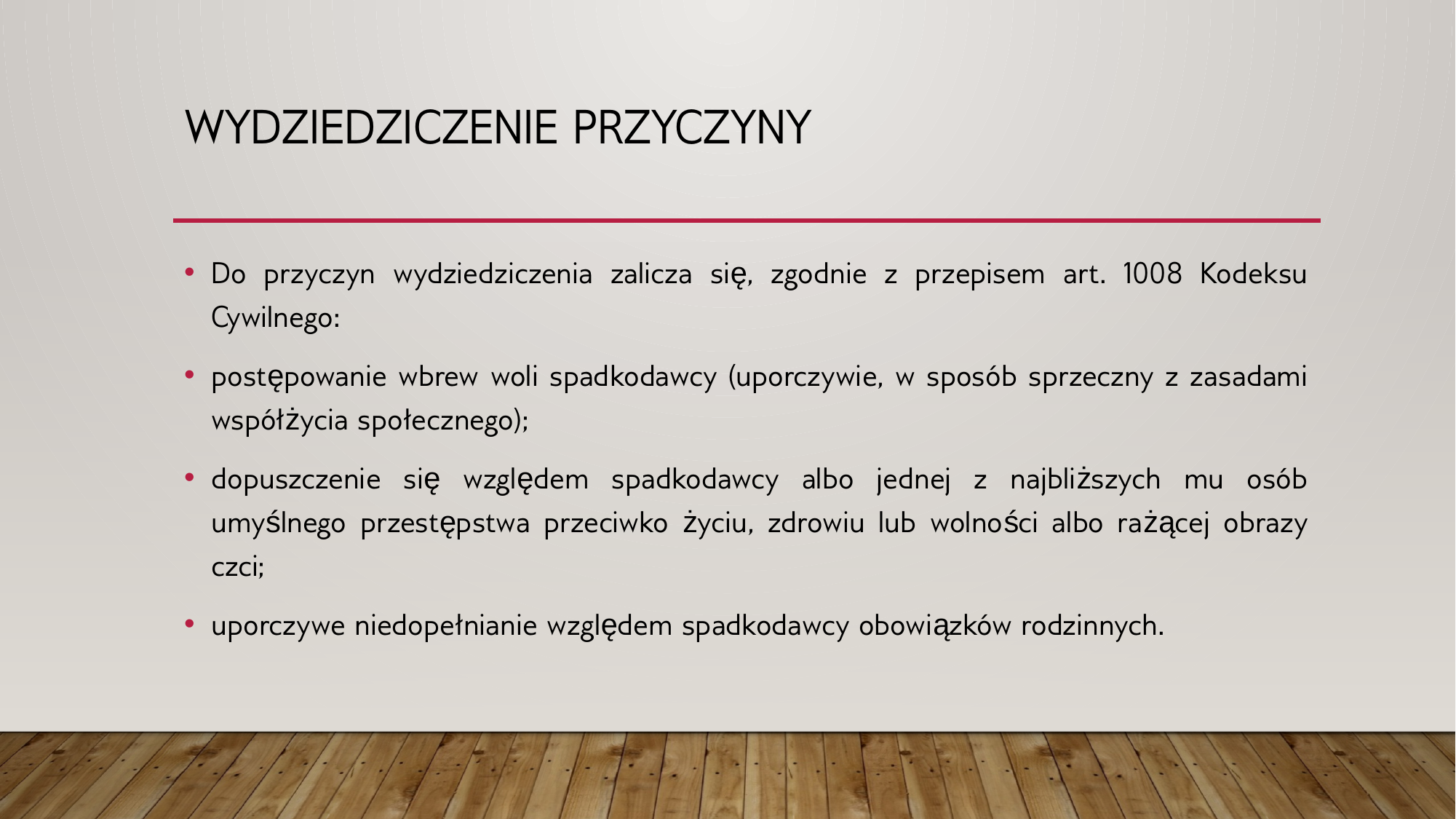

# Wydziedziczenie przyczyny
Do przyczyn wydziedziczenia zalicza się, zgodnie z przepisem art. 1008 Kodeksu Cywilnego:
postępowanie wbrew woli spadkodawcy (uporczywie, w sposób sprzeczny z zasadami współżycia społecznego);
dopuszczenie się względem spadkodawcy albo jednej z najbliższych mu osób umyślnego przestępstwa przeciwko życiu, zdrowiu lub wolności albo rażącej obrazy czci;
uporczywe niedopełnianie względem spadkodawcy obowiązków rodzinnych.